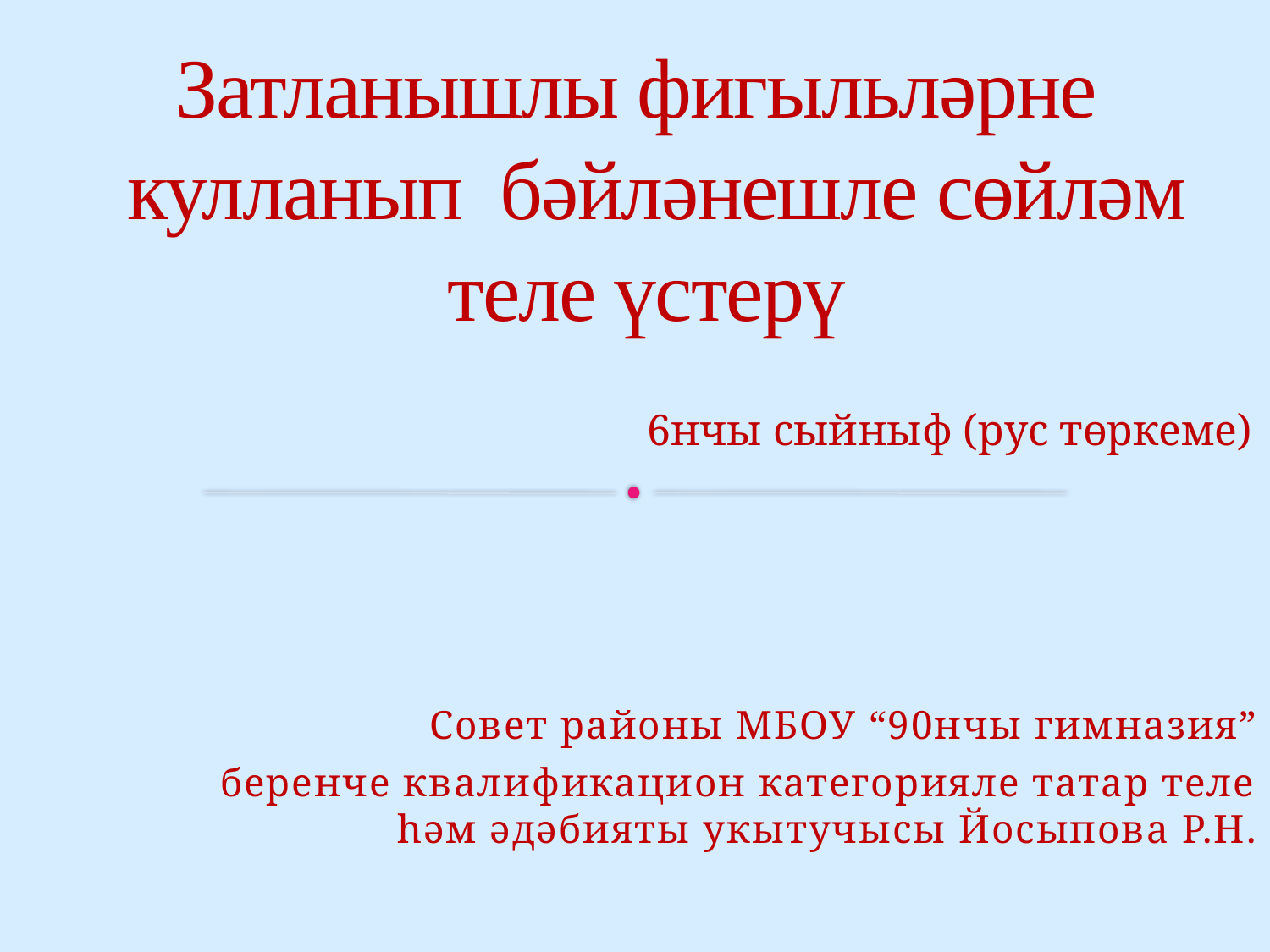

# Затланышлы фигыльләрне кулланып  бәйләнешле сөйләм теле үстерү
6нчы сыйныф (рус төркеме)
Совет районы МБОУ “90нчы гимназия”
беренче квалификацион категорияле татар теле һәм әдәбияты укытучысы Йосыпова Р.Н.